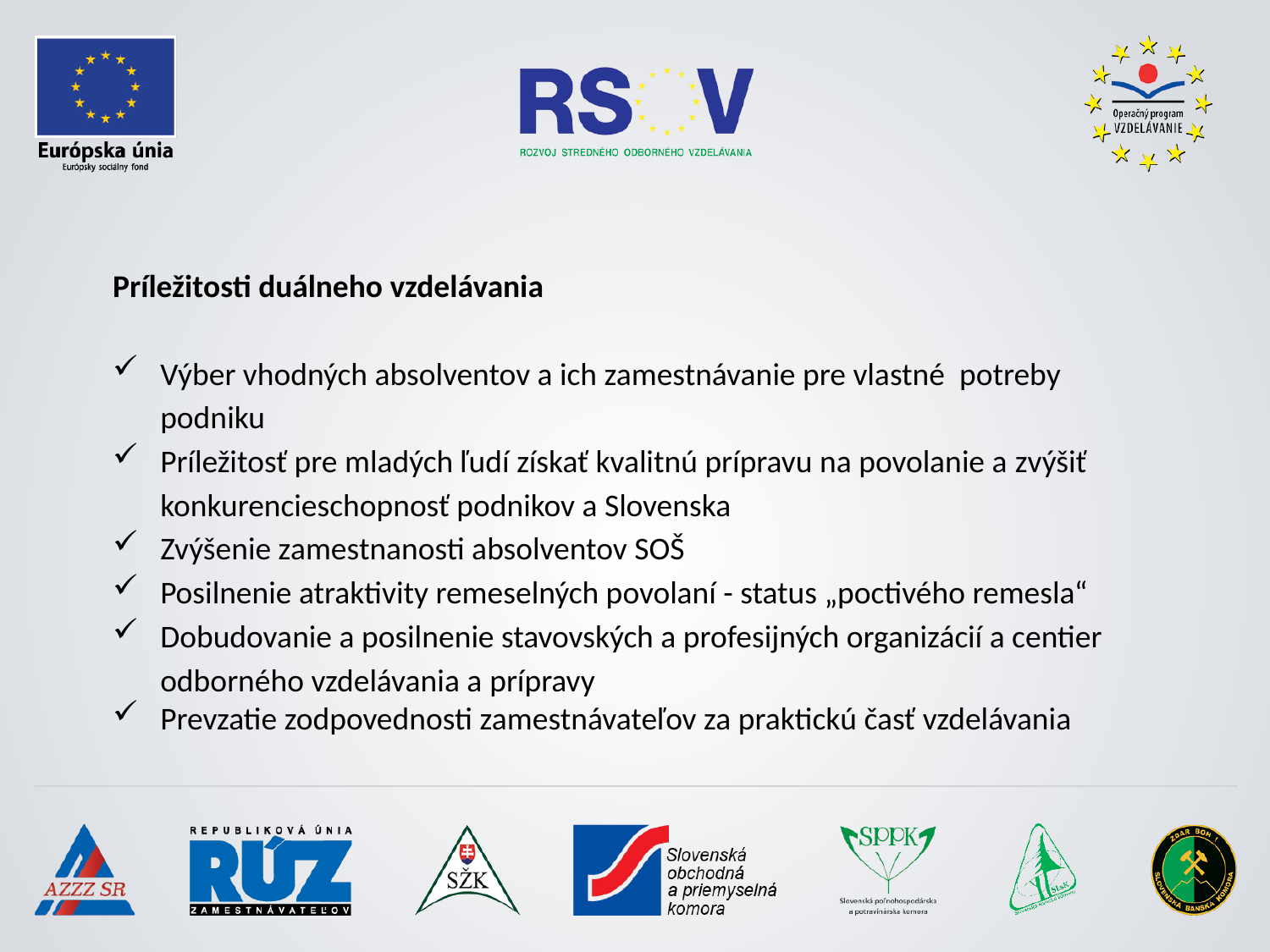

Príležitosti duálneho vzdelávania

Výber vhodných absolventov a ich zamestnávanie pre vlastné  potreby podniku
Príležitosť pre mladých ľudí získať kvalitnú prípravu na povolanie a zvýšiť konkurencieschopnosť podnikov a Slovenska
Zvýšenie zamestnanosti absolventov SOŠ
Posilnenie atraktivity remeselných povolaní - status „poctivého remesla“
Dobudovanie a posilnenie stavovských a profesijných organizácií a centier odborného vzdelávania a prípravy
Prevzatie zodpovednosti zamestnávateľov za praktickú časť vzdelávania